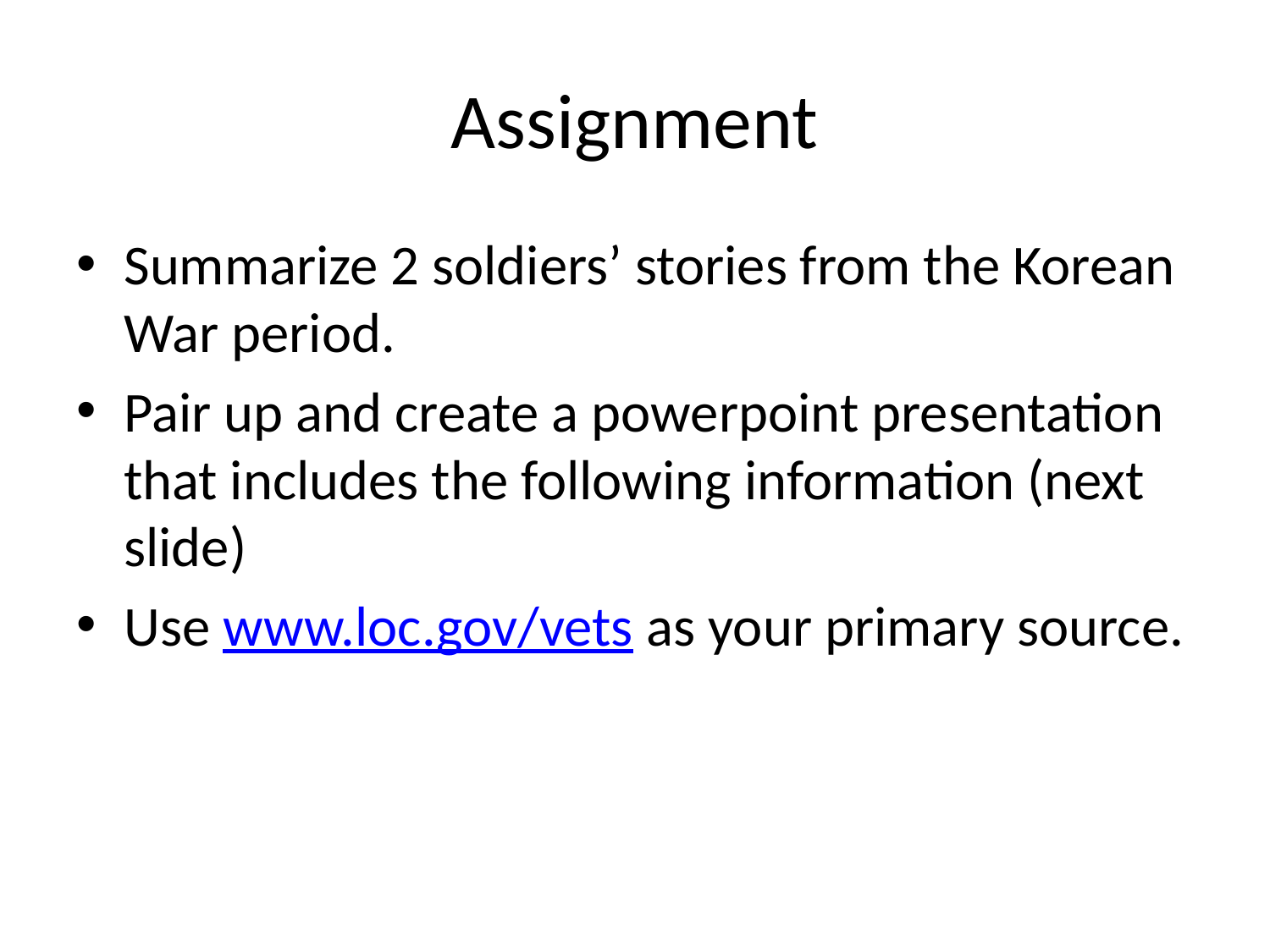

# Assignment
Summarize 2 soldiers’ stories from the Korean War period.
Pair up and create a powerpoint presentation that includes the following information (next slide)
Use www.loc.gov/vets as your primary source.